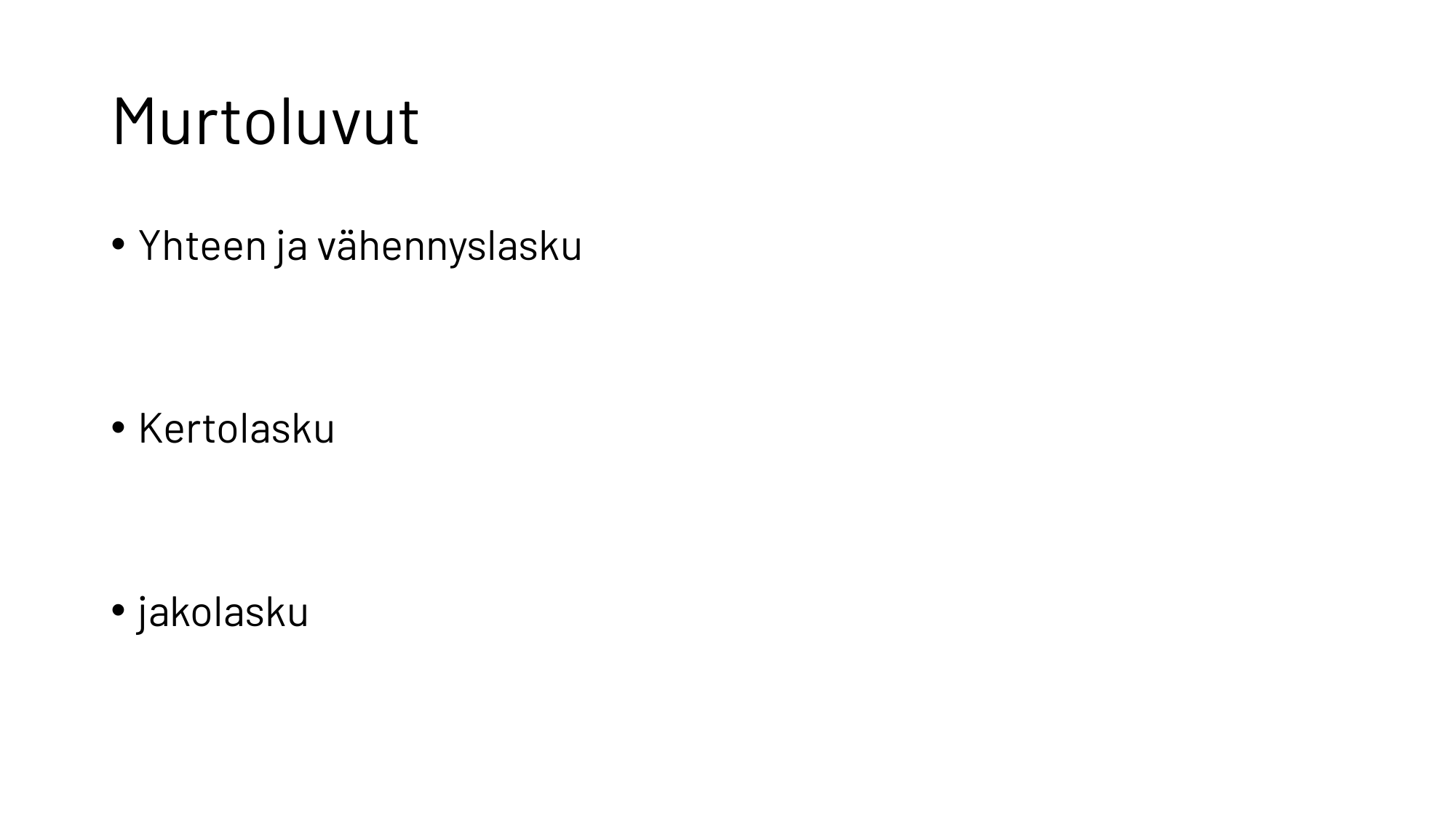

# Murtoluvut
Yhteen ja vähennyslasku

Kertolasku

jakolasku